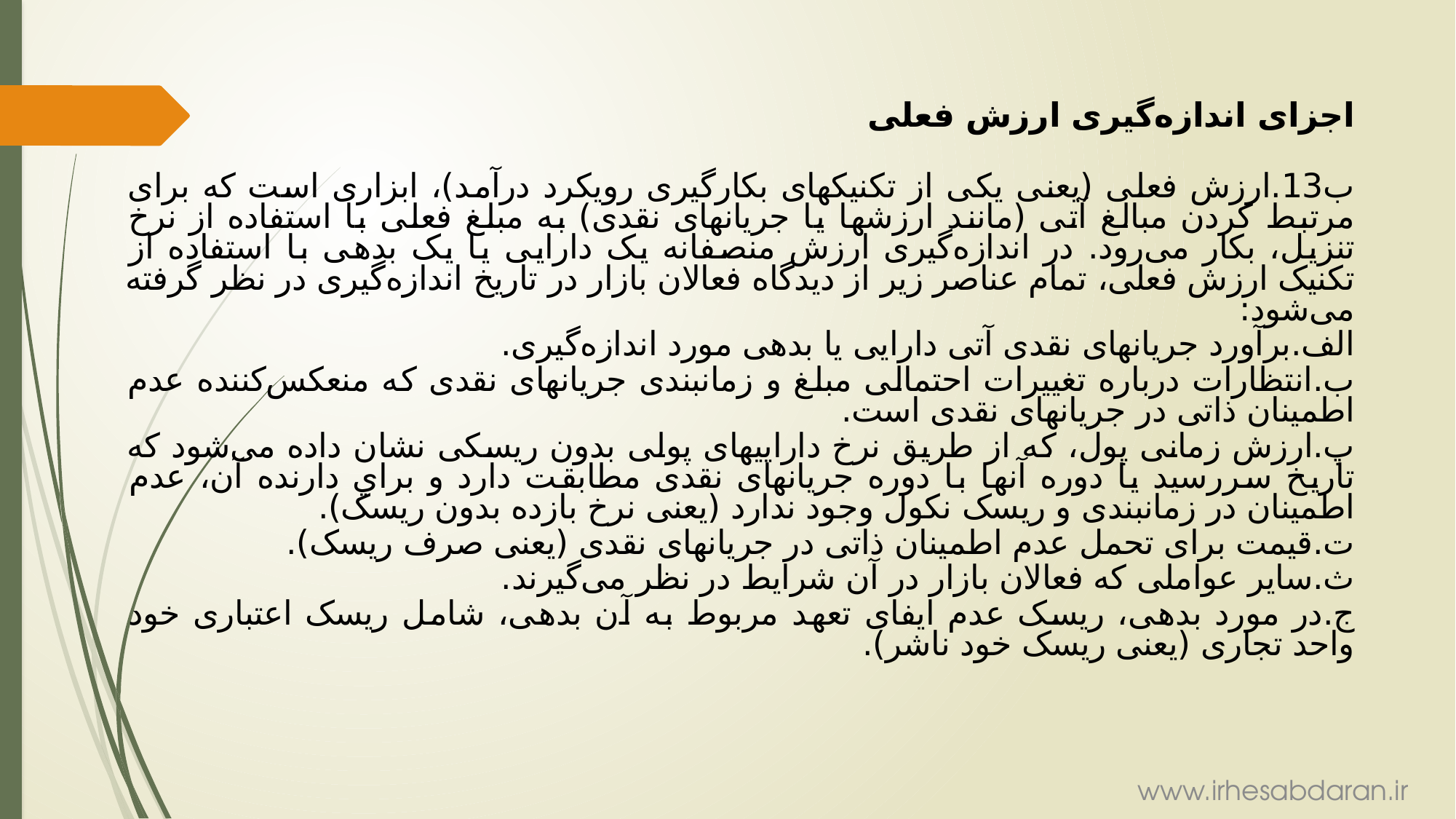

اجزای اندازه‌گیری ارزش فعلی

ب13.	ارزش فعلی (یعنی یکی از تکنیکهای بکارگیری رویکرد درآمد)، ابزاری است که برای مرتبط کردن مبالغ آتی (مانند ارزشها یا جریانهای نقدی) به مبلغ فعلی با استفاده از نرخ تنزیل، بکار می‌رود. در اندازه‌گیری ارزش منصفانه یک دارایی یا یک بدهی با استفاده از تکنیک ارزش فعلی، تمام عناصر زیر از دیدگاه فعالان بازار در تاریخ اندازه‌گیری در نظر گرفته می‌شود:
الف.	برآورد جریانهای نقدی آتی دارایی یا بدهی مورد اندازه‌گیری.
ب.	انتظارات درباره تغییرات احتمالی مبلغ و زمانبندی جریانهای نقدی كه منعكس‌كننده عدم اطمینان ذاتی در جریانهای نقدی است.
پ.	ارزش زمانی پول، که از طریق نرخ داراییهای پولی بدون ریسکی نشان داده می‌شود که تاریخ سررسید یا دوره آنها با دوره جریانهای نقدی مطابقت دارد و براي دارنده آن، عدم اطمینان در زما‌نبندی و ریسک نكول وجود ندارد (یعنی نرخ بازده بدون ریسک).
ت.	قیمت برای تحمل عدم اطمینان ذاتی در جریانهای نقدی (یعنی صرف ریسک).
ث.	سایر عواملی که فعالان بازار در آن شرایط در نظر می‌گیرند.
ج.	در مورد بدهی، ریسک عدم ایفای تعهد مربوط به آن بدهی، شامل ریسک اعتباری خود واحد تجاری (یعنی ریسک خود ناشر).
www.irhesabdaran.ir